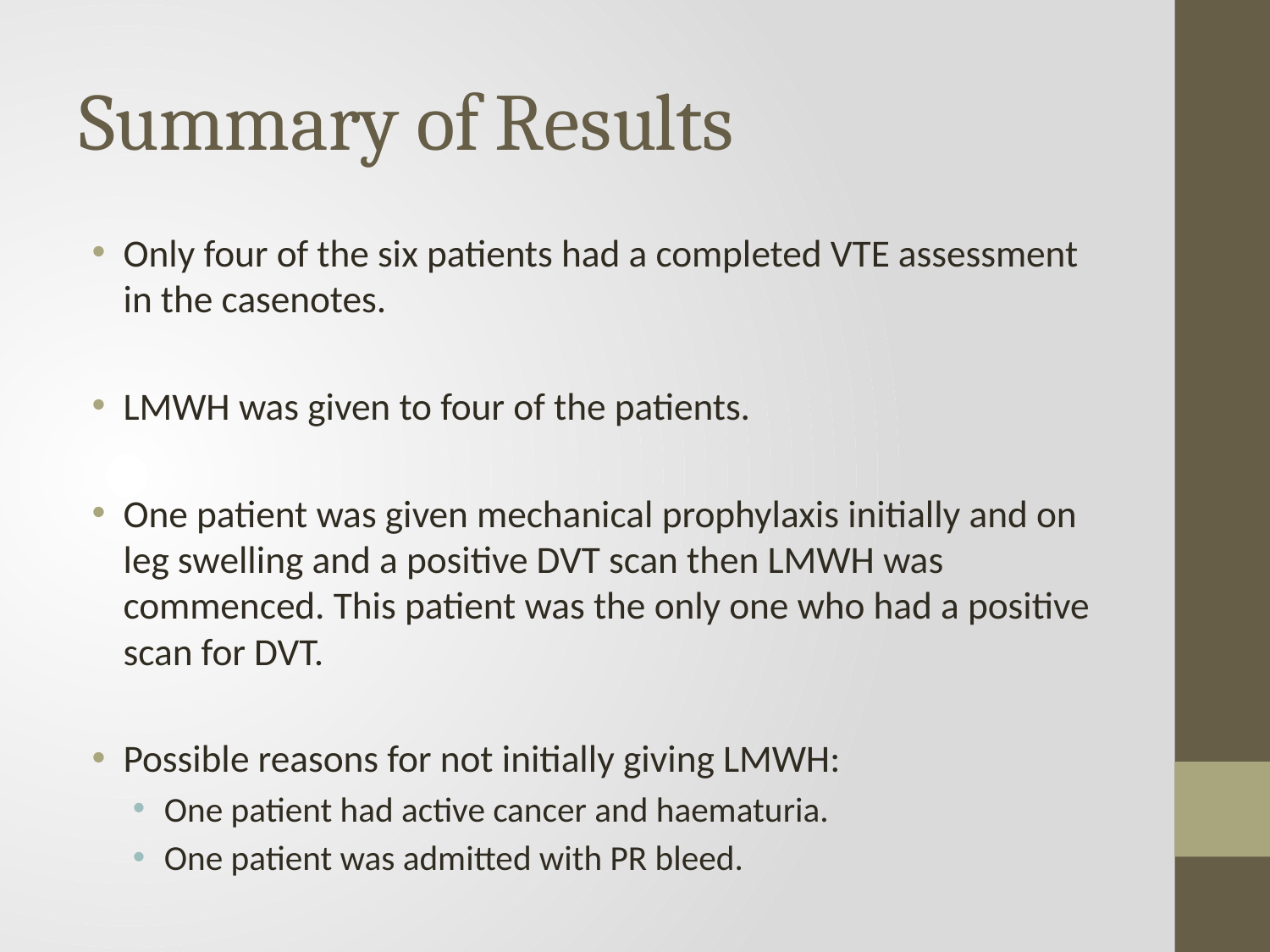

# Summary of Results
Only four of the six patients had a completed VTE assessment in the casenotes.

LMWH was given to four of the patients.

One patient was given mechanical prophylaxis initially and on leg swelling and a positive DVT scan then LMWH was commenced. This patient was the only one who had a positive scan for DVT.

Possible reasons for not initially giving LMWH:
One patient had active cancer and haematuria.
One patient was admitted with PR bleed.